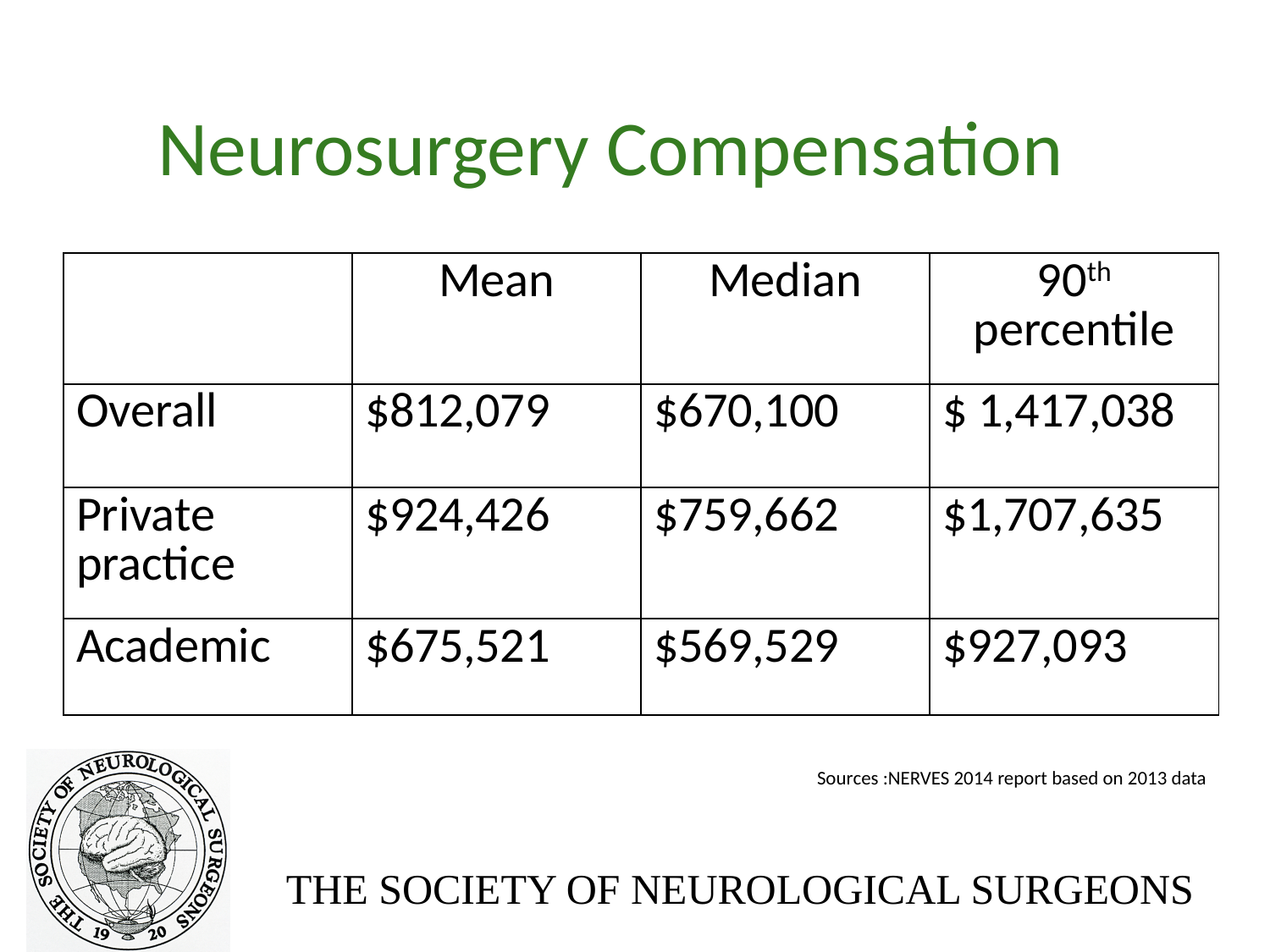

# Neurosurgery Compensation
|  | Mean | Median | 90th percentile |
| --- | --- | --- | --- |
| Overall | $812,079 | $670,100 | $ 1,417,038 |
| Private practice | $924,426 | $759,662 | $1,707,635 |
| Academic | $675,521 | $569,529 | $927,093 |
Sources :NERVES 2014 report based on 2013 data